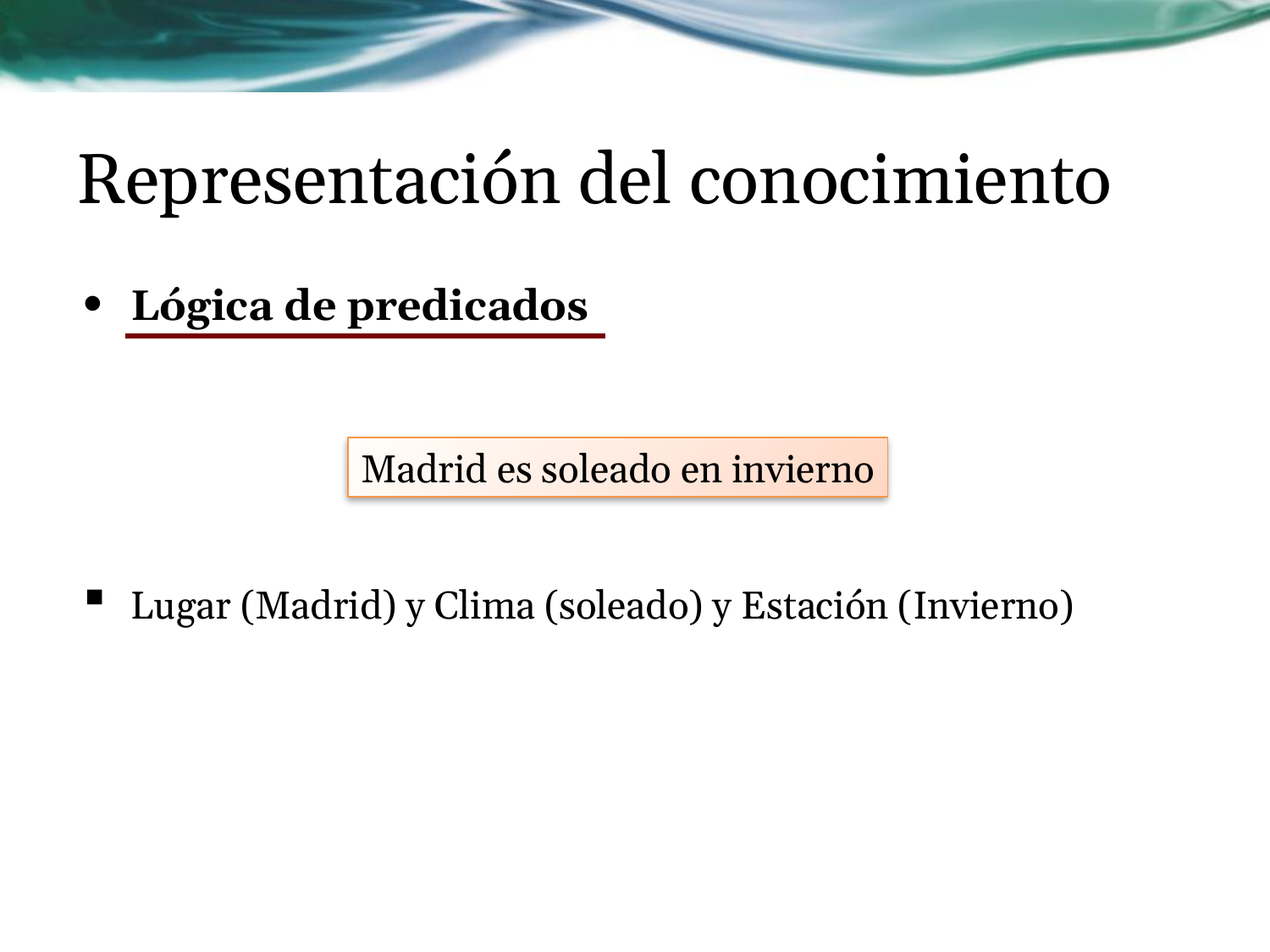

# Representación del conocimiento
Lógica de predicados

Lugar (Madrid) y Clima (soleado) y Estación (Invierno)
Madrid es soleado en invierno